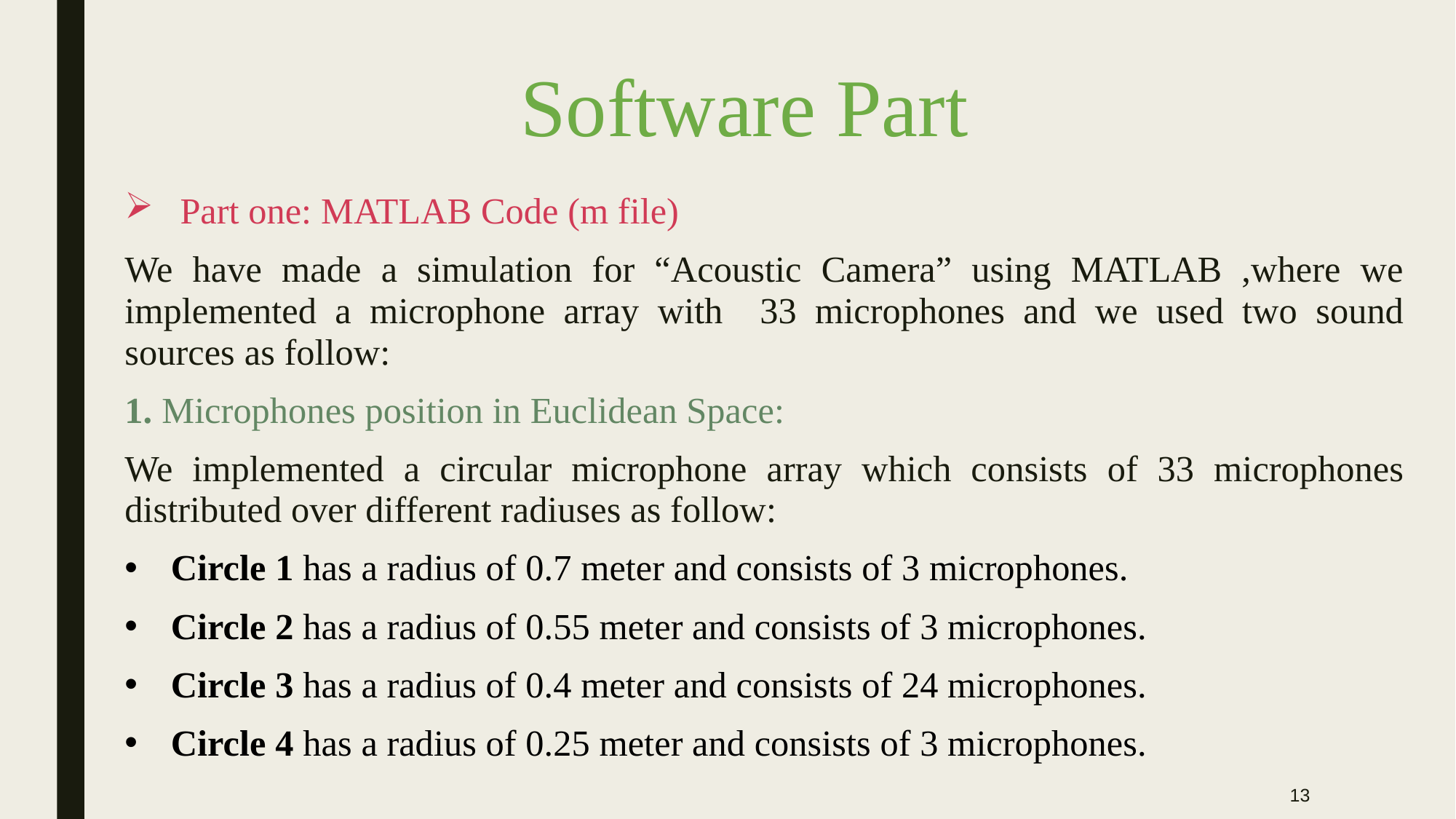

# Software Part
 Part one: MATLAB Code (m file)
We have made a simulation for “Acoustic Camera” using MATLAB ,where we implemented a microphone array with  33 microphones and we used two sound sources as follow:
1. Microphones position in Euclidean Space:
We implemented a circular microphone array which consists of 33 microphones distributed over different radiuses as follow:
Circle 1 has a radius of 0.7 meter and consists of 3 microphones.
Circle 2 has a radius of 0.55 meter and consists of 3 microphones.
Circle 3 has a radius of 0.4 meter and consists of 24 microphones.
Circle 4 has a radius of 0.25 meter and consists of 3 microphones.

13